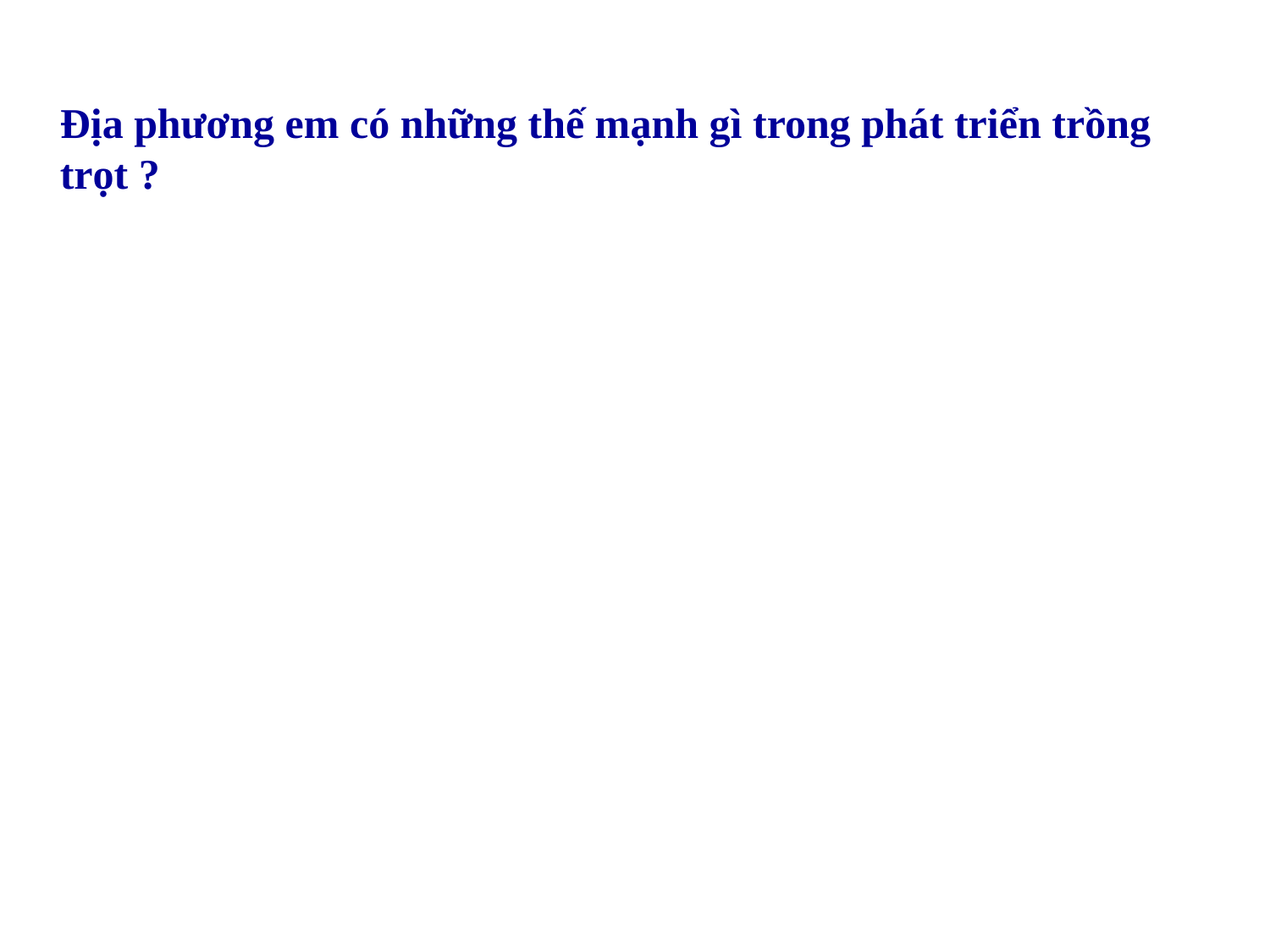

Địa phương em có những thế mạnh gì trong phát triển trồng trọt ?